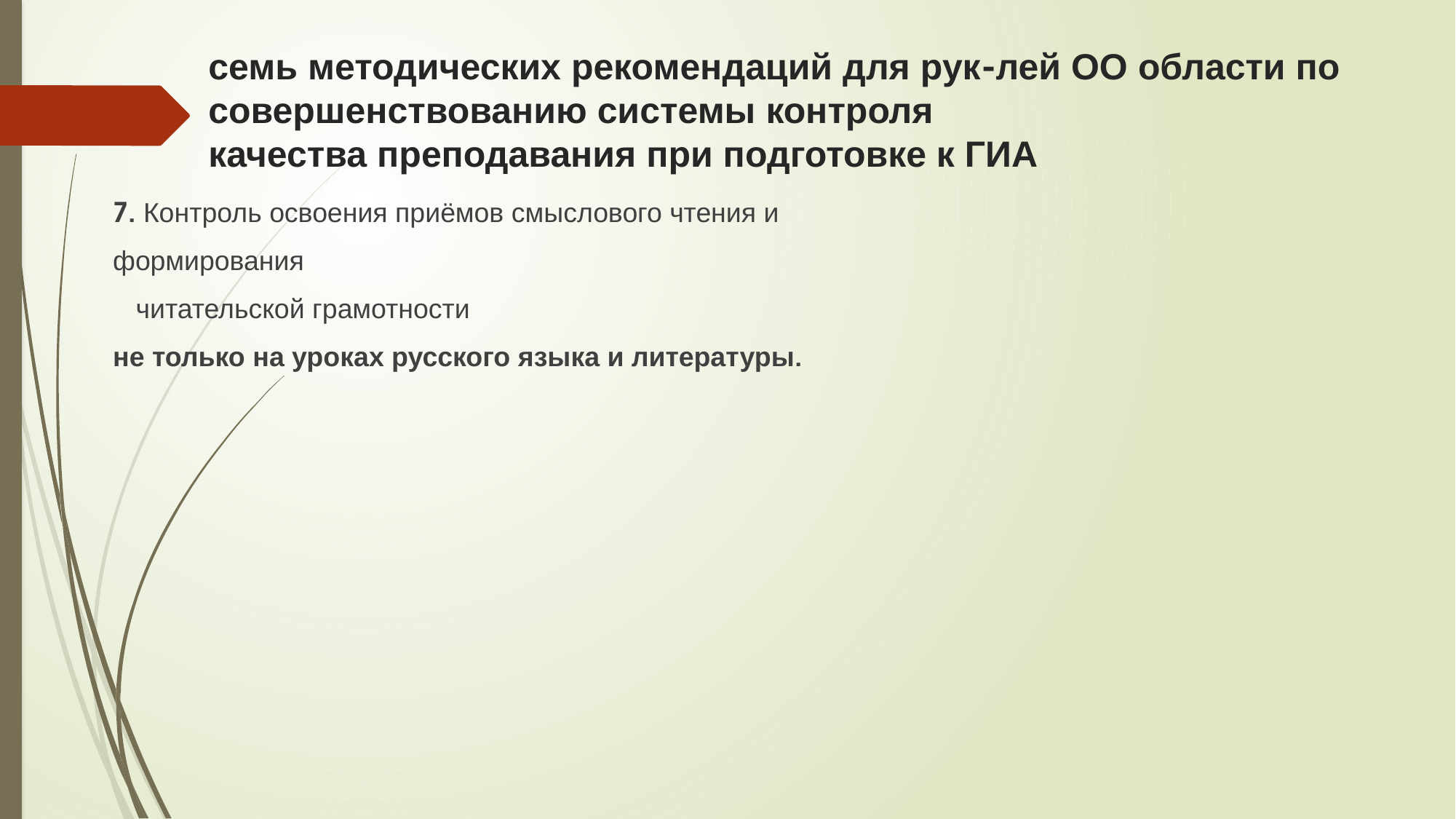

# семь методических рекомендаций для рук-лей ОО области по совершенствованию системы контроля качества преподавания при подготовке к ГИА
7. Контроль освоения приёмов смыслового чтения и
формирования
   читательской грамотности
не только на уроках русского языка и литературы.